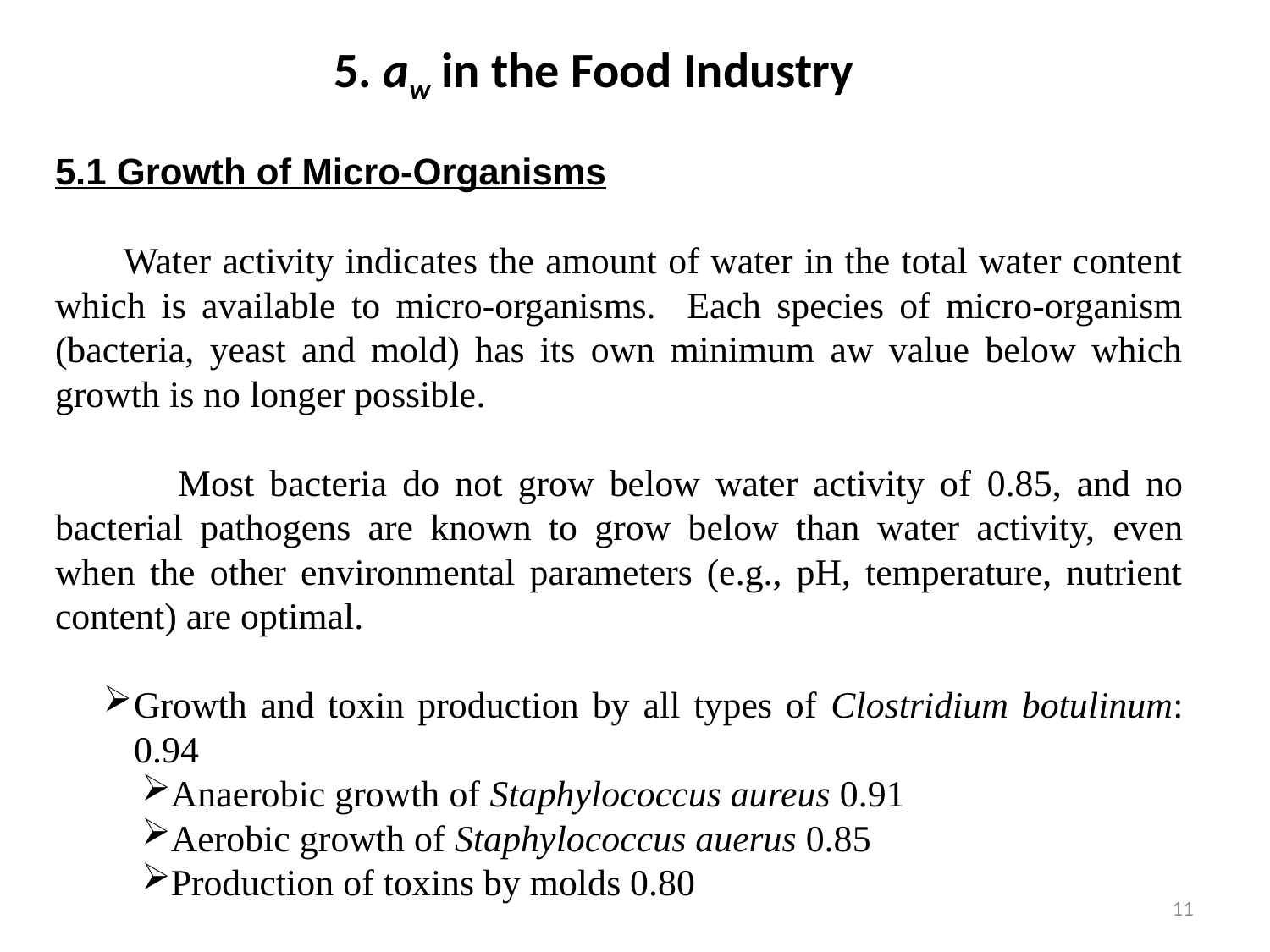

5. aw in the Food Industry
5.1 Growth of Micro-Organisms

      Water activity indicates the amount of water in the total water content which is available to micro-organisms.  Each species of micro-organism (bacteria, yeast and mold) has its own minimum aw value below which growth is no longer possible.

        Most bacteria do not grow below water activity of 0.85, and no bacterial pathogens are known to grow below than water activity, even when the other environmental parameters (e.g., pH, temperature, nutrient content) are optimal.

Growth and toxin production by all types of Clostridium botulinum: 0.94
Anaerobic growth of Staphylococcus aureus 0.91
Aerobic growth of Staphylococcus auerus 0.85
Production of toxins by molds 0.80

11